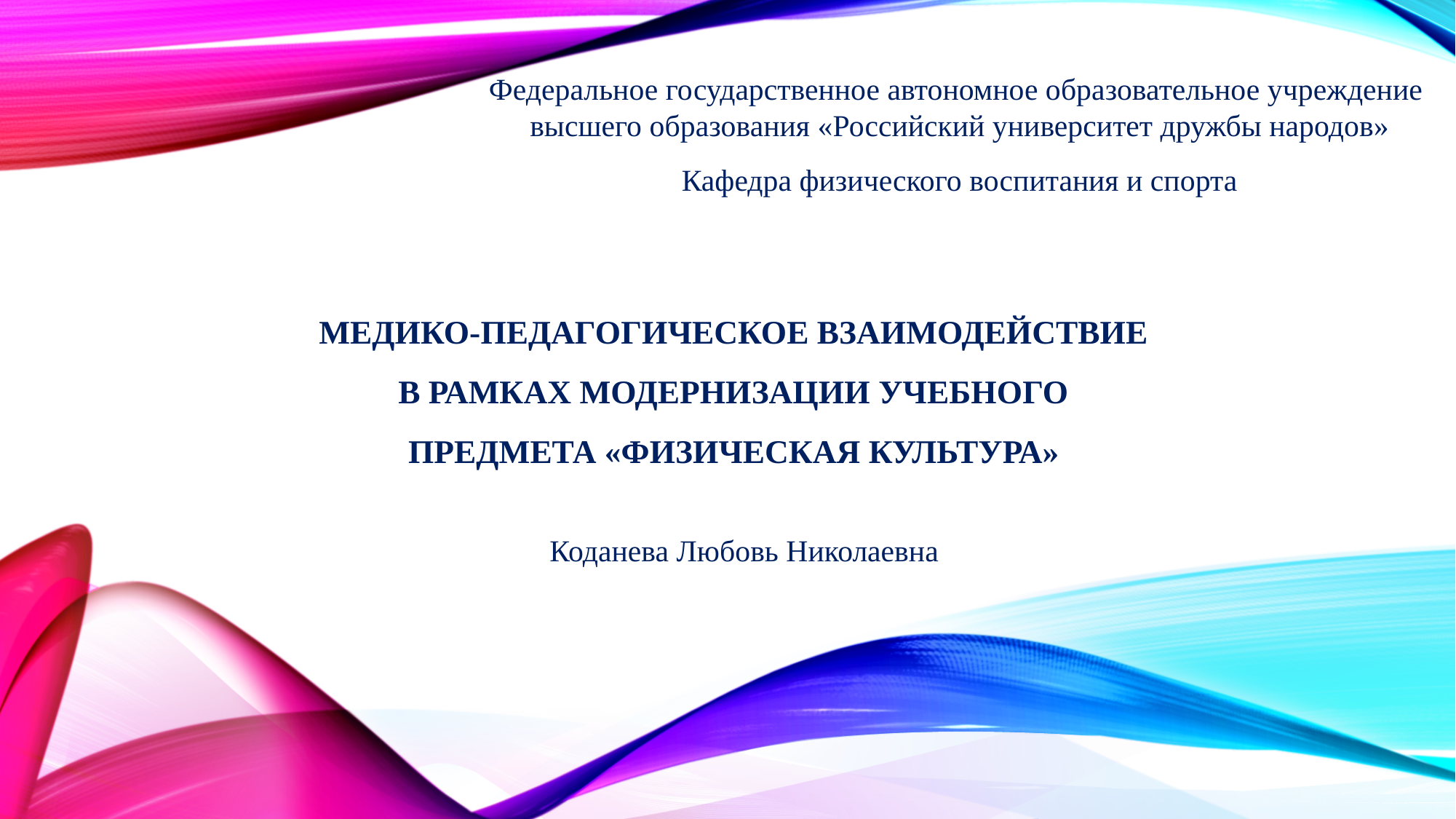

Федеральное государственное автономное образовательное учреждение
высшего образования «Российский университет дружбы народов»

Кафедра физического воспитания и спорта
# МЕДИКО-ПЕДАГОГИЧЕСКОЕ ВЗАИМОДЕЙСТВИЕ В РАМКАХ МОДЕРНИЗАЦИИ УЧЕБНОГО ПРЕДМЕТА «ФИЗИЧЕСКАЯ КУЛЬТУРА»
Коданева Любовь Николаевна